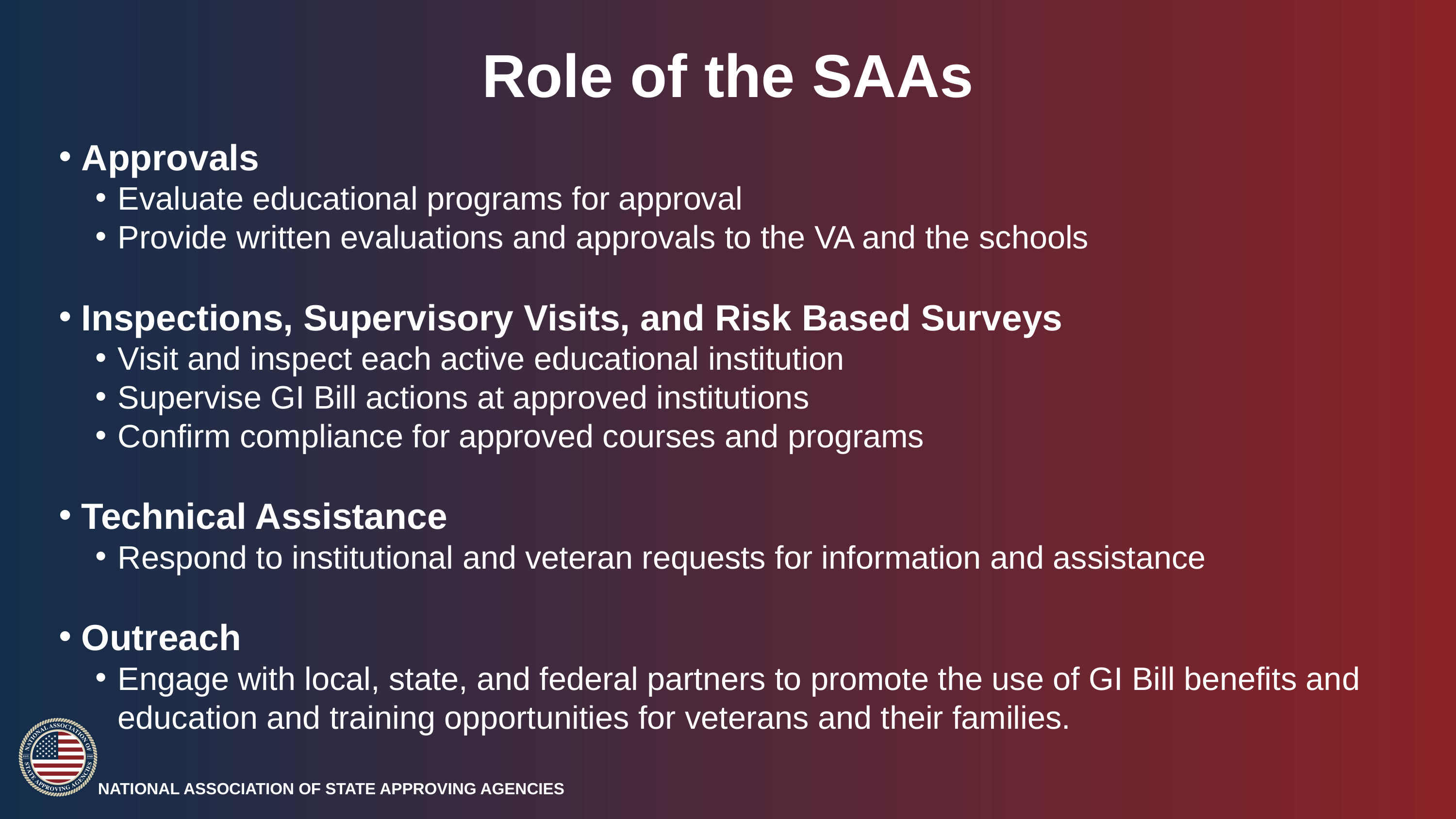

Role of the SAAs
Approvals
Evaluate educational programs for approval
Provide written evaluations and approvals to the VA and the schools

Inspections, Supervisory Visits, and Risk Based Surveys
Visit and inspect each active educational institution
Supervise GI Bill actions at approved institutions
Confirm compliance for approved courses and programs

Technical Assistance
Respond to institutional and veteran requests for information and assistance

Outreach
Engage with local, state, and federal partners to promote the use of GI Bill benefits and education and training opportunities for veterans and their families.

NATIONAL ASSOCIATION OF STATE APPROVING AGENCIES